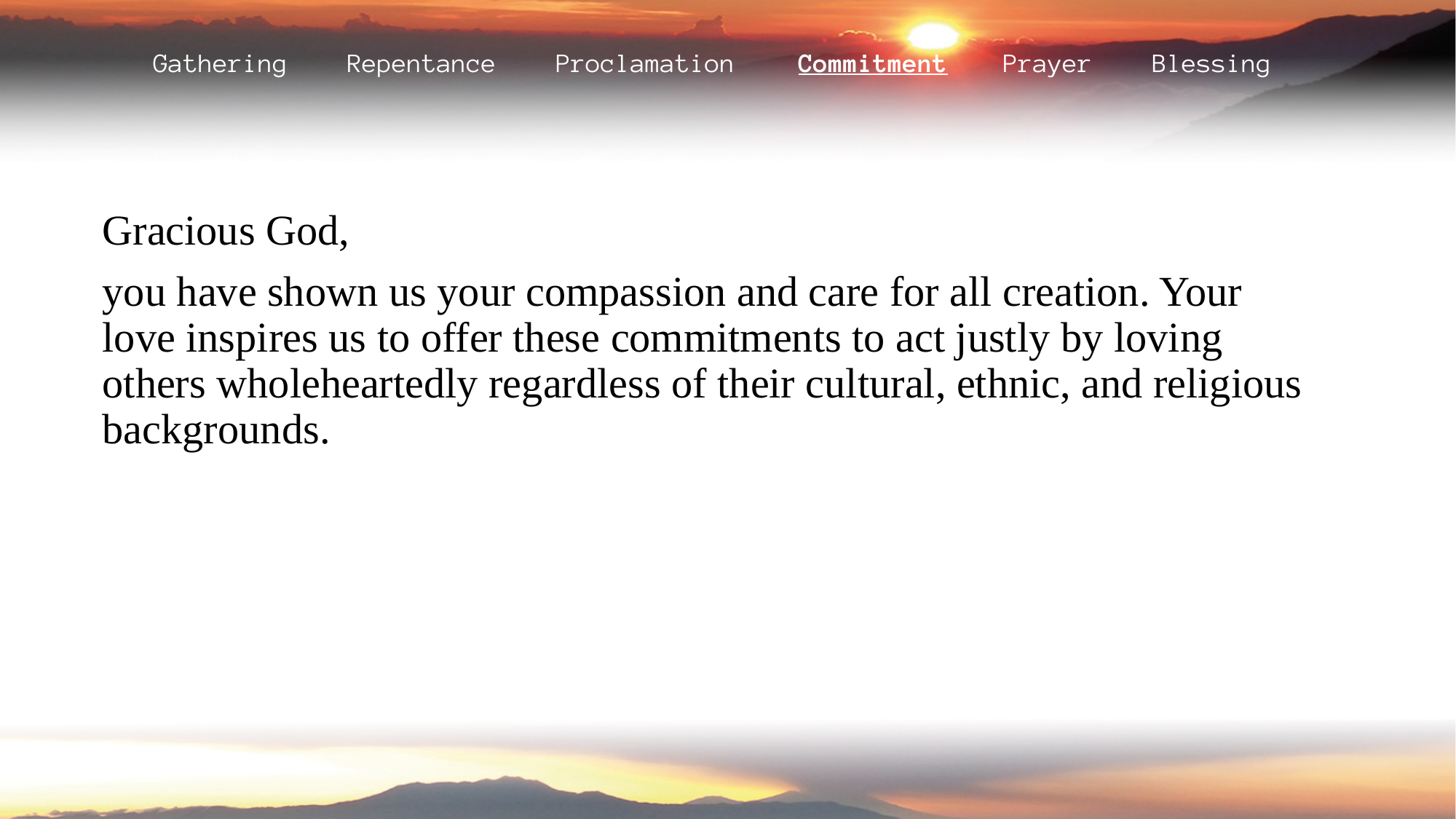

Commitment
Gracious God,
you have shown us your compassion and care for all creation. Your love inspires us to offer these commitments to act justly by loving others wholeheartedly regardless of their cultural, ethnic, and religious backgrounds.